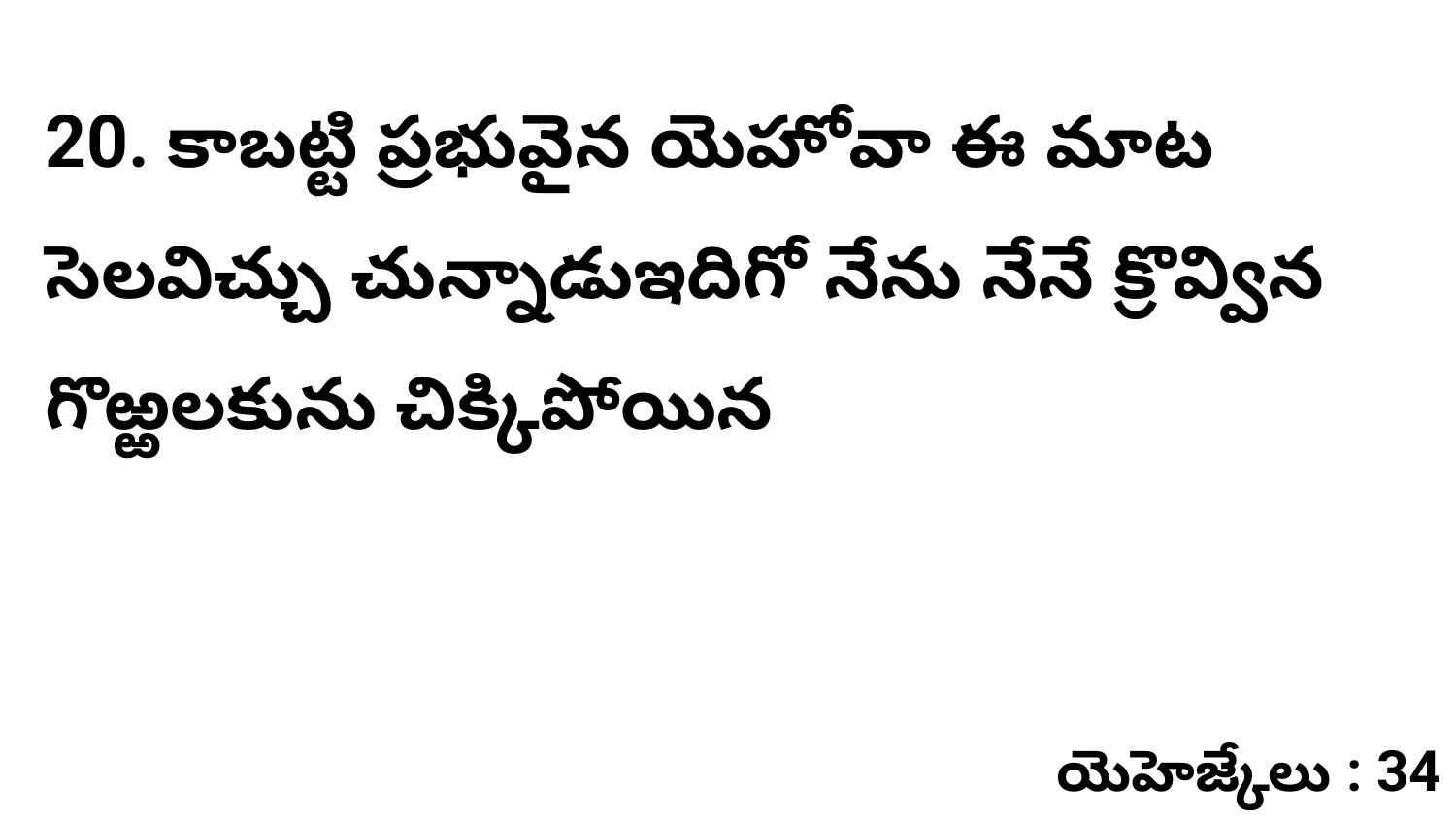

20. కాబట్టి ప్రభువైన యెహోవా ఈ మాట సెలవిచ్చు చున్నాడుఇదిగో నేను నేనే క్రొవ్విన గొఱ్ఱలకును చిక్కిపోయిన
యెహెజ్కేలు : 34